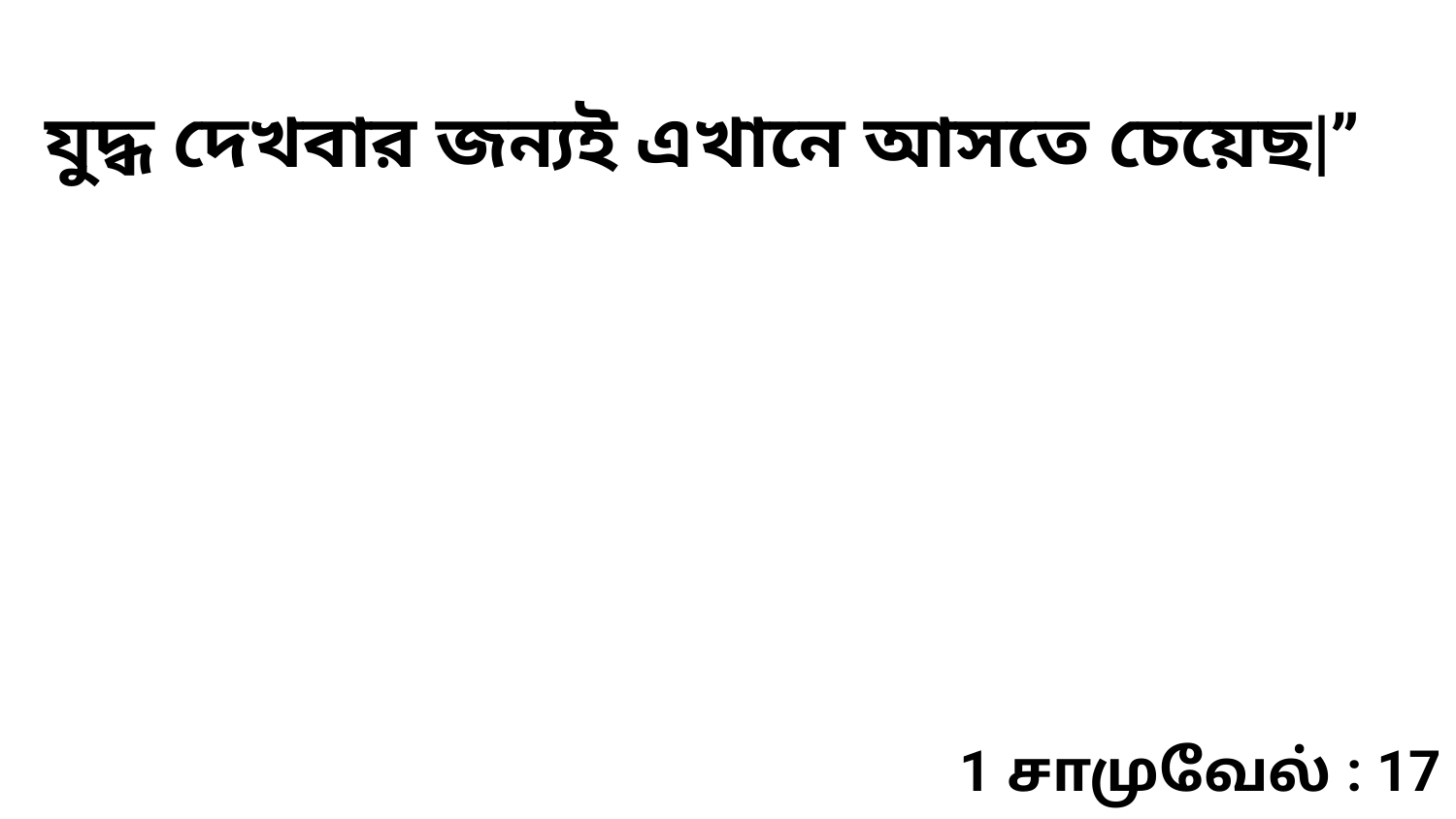

যুদ্ধ দেখবার জন্যই এখানে আসতে চেয়েছ|”
1 சாமுவேல் : 17